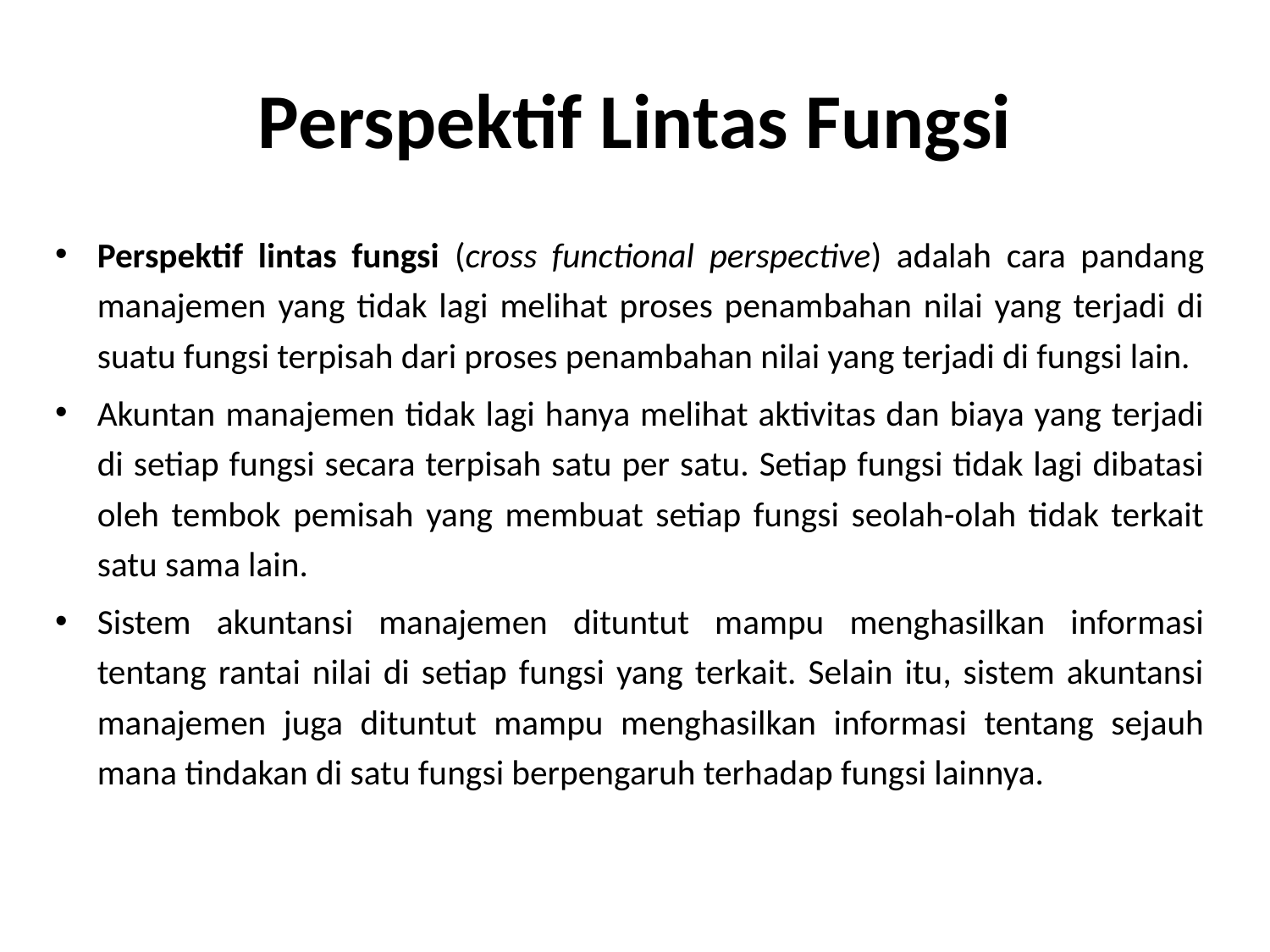

# Perspektif Lintas Fungsi
Perspektif lintas fungsi (cross functional perspective) adalah cara pandang manajemen yang tidak lagi melihat proses penambahan nilai yang terjadi di suatu fungsi terpisah dari proses penambahan nilai yang terjadi di fungsi lain.
Akuntan manajemen tidak lagi hanya melihat aktivitas dan biaya yang terjadi di setiap fungsi secara terpisah satu per satu. Setiap fungsi tidak lagi dibatasi oleh tembok pemisah yang membuat setiap fungsi seolah-olah tidak terkait satu sama lain.
Sistem akuntansi manajemen dituntut mampu menghasilkan informasi tentang rantai nilai di setiap fungsi yang terkait. Selain itu, sistem akuntansi manajemen juga dituntut mampu menghasilkan informasi tentang sejauh mana tindakan di satu fungsi berpengaruh terhadap fungsi lainnya.